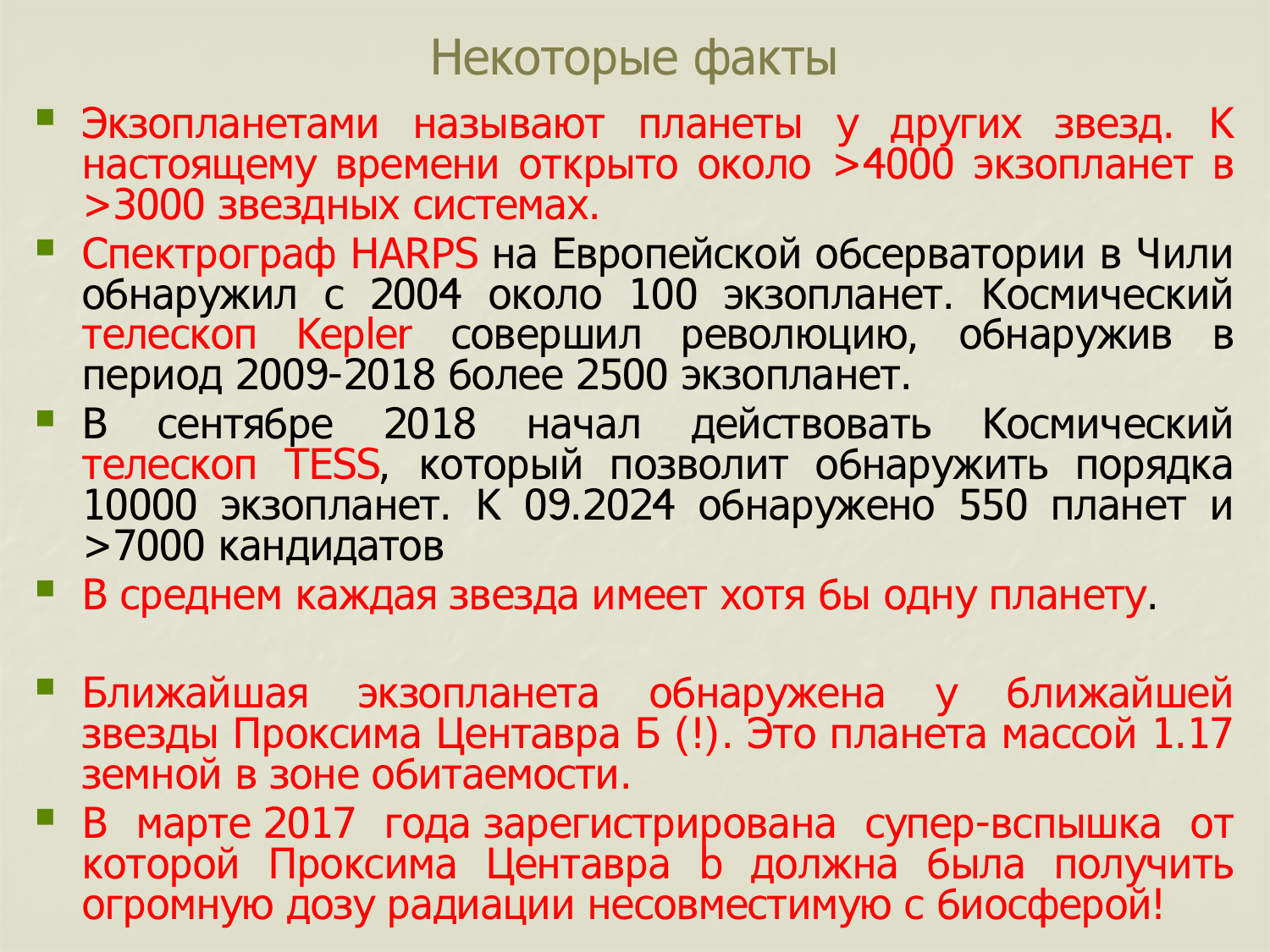

# Некоторые факты
Экзопланетами называют планеты у других звезд. К настоящему времени открыто около >4000 экзопланет в >3000 звездных системах.
Спектрограф HARPS на Европейской обсерватории в Чили обнаружил с 2004 около 100 экзопланет. Космический телескоп Kepler совершил революцию, обнаружив в период 2009-2018 более 2500 экзопланет.
В сентябре 2018 начал действовать Космический телескоп TESS, который позволит обнаружить порядка 10000 экзопланет. К 09.2024 обнаружено 550 планет и >7000 кандидатов
В среднем каждая звезда имеет хотя бы одну планету.

Ближайшая экзопланета обнаружена у ближайшей звезды Проксима Центавра Б (!). Это планета массой 1.17 земной в зоне обитаемости.
В марте 2017 года зарегистрирована супер-вспышка от которой Проксима Центавра b должна была получить огромную дозу радиации несовместимую с биосферой!